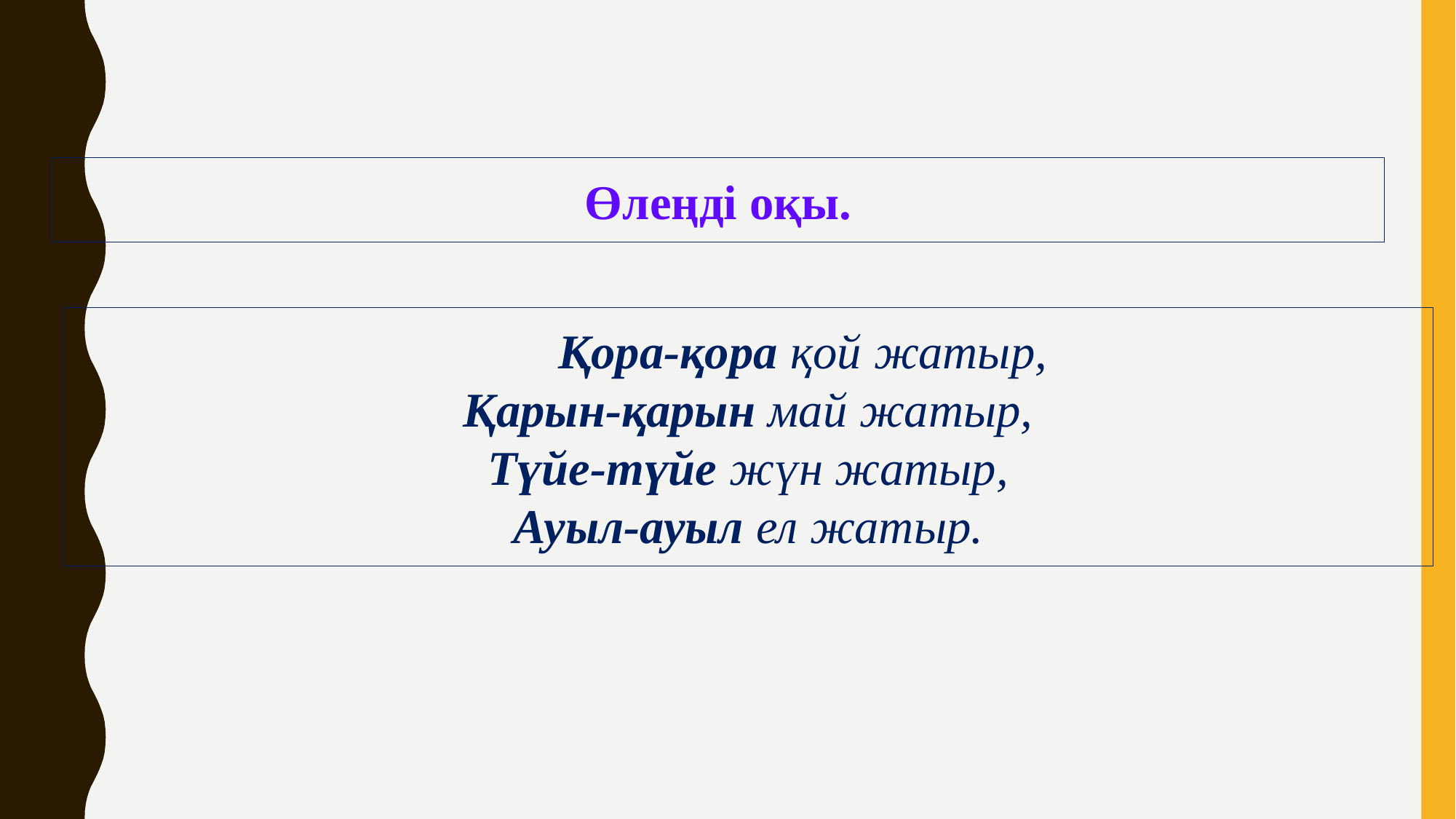

Өлеңді оқы.
	Қора-қора қой жатыр,
Қарын-қарын май жатыр,
Түйе-түйе жүн жатыр,
Ауыл-ауыл ел жатыр.